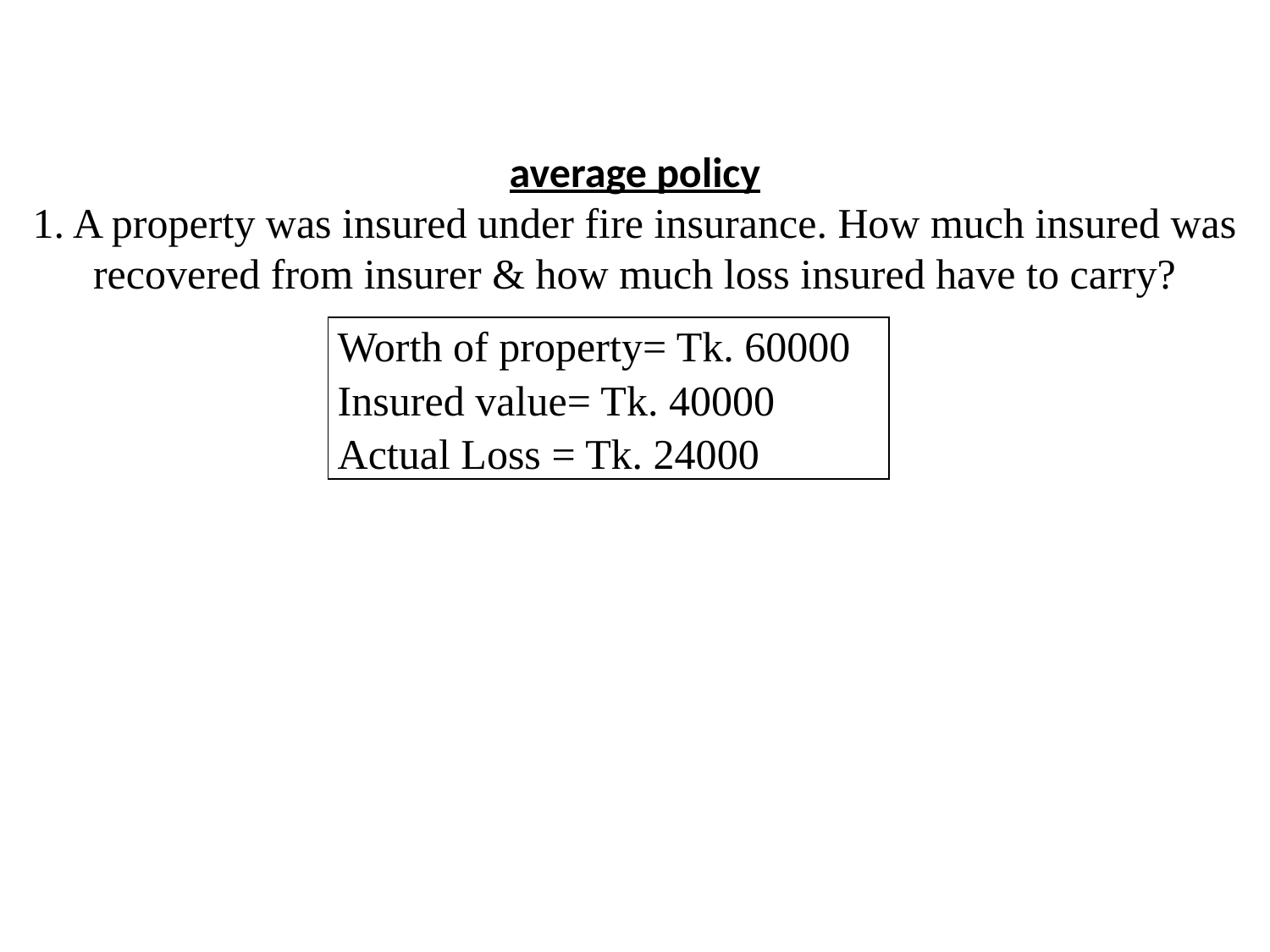

average policy
1. A property was insured under fire insurance. How much insured was recovered from insurer & how much loss insured have to carry?
| Worth of property= Tk. 60000 Insured value= Tk. 40000 Actual Loss = Tk. 24000 |
| --- |